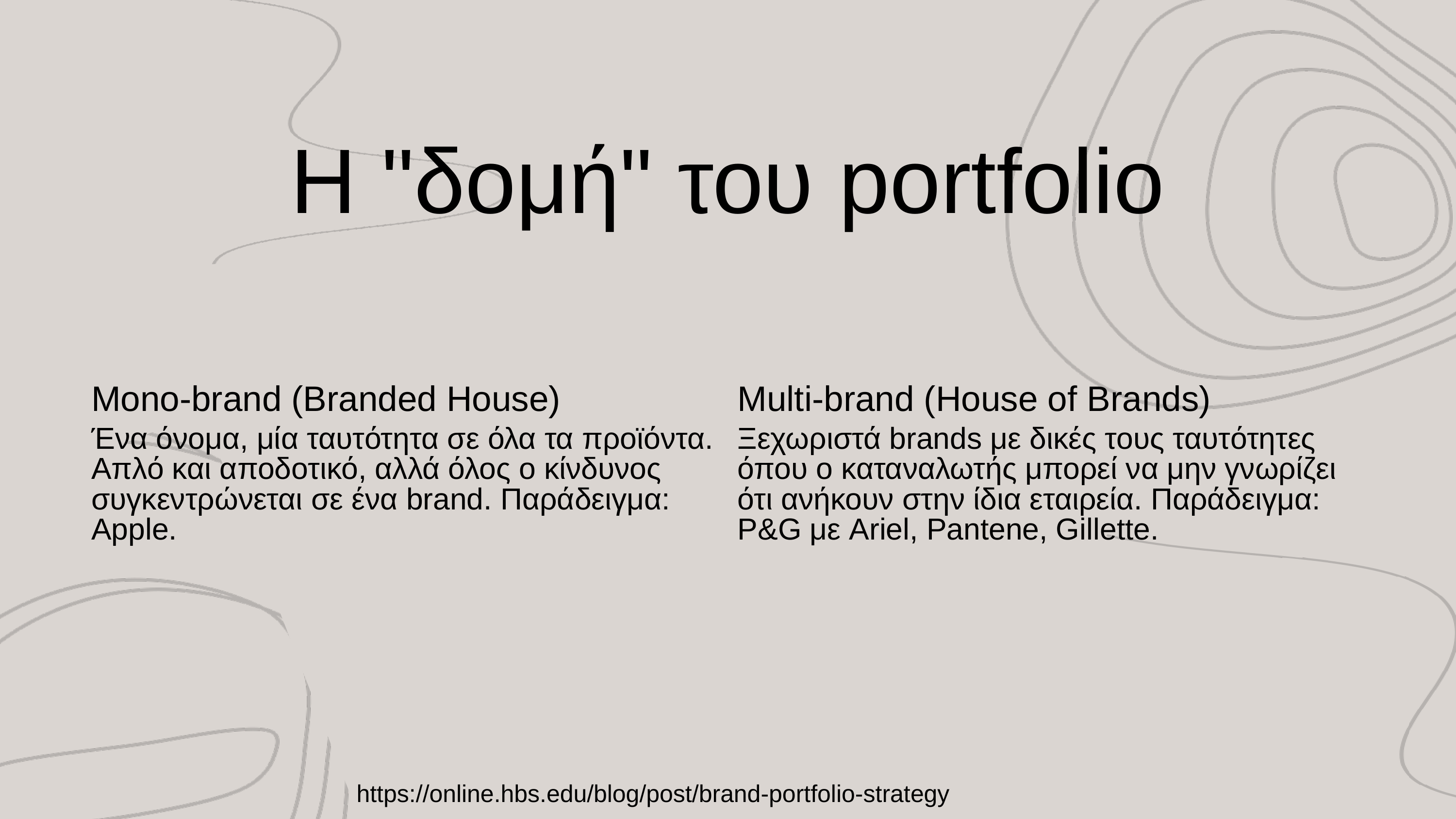

Η "δομή" του portfolio
Mono-brand (Branded House)
Multi-brand (House of Brands)
Ένα όνομα, μία ταυτότητα σε όλα τα προϊόντα. Απλό και αποδοτικό, αλλά όλος ο κίνδυνος συγκεντρώνεται σε ένα brand. Παράδειγμα: Apple.
Ξεχωριστά brands με δικές τους ταυτότητες όπου ο καταναλωτής μπορεί να μην γνωρίζει ότι ανήκουν στην ίδια εταιρεία. Παράδειγμα: P&G με Ariel, Pantene, Gillette.

https://online.hbs.edu/blog/post/brand-portfolio-strategy